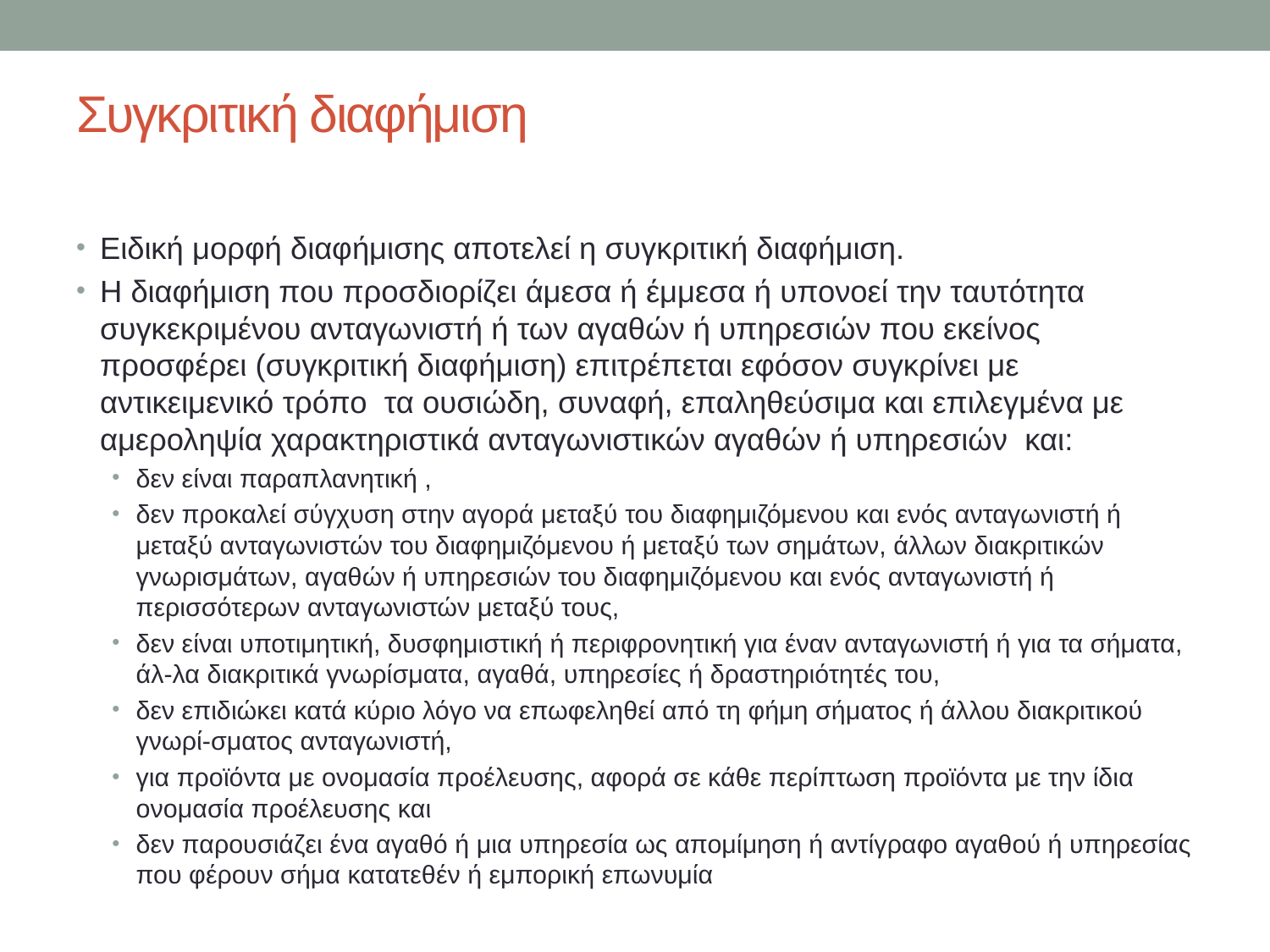

# Συγκριτική διαφήμιση
Ειδική μορφή διαφήμισης αποτελεί η συγκριτική διαφήμιση.
Η διαφήμιση που προσδιορίζει άμεσα ή έμμεσα ή υπονοεί την ταυτότητα συγκεκριμένου ανταγωνιστή ή των αγαθών ή υπηρεσιών που εκείνος προσφέρει (συγκριτική διαφήμιση) επιτρέπεται εφόσον συγκρίνει με αντικειμενικό τρόπο  τα ουσιώδη, συναφή, επαληθεύσιμα και επιλεγμένα με αμεροληψία χαρακτηριστικά ανταγωνιστικών αγαθών ή υπηρεσιών  και:
δεν είναι παραπλανητική ,
δεν προκαλεί σύγχυση στην αγορά μεταξύ του διαφημιζόμενου και ενός ανταγωνιστή ή μεταξύ ανταγωνιστών του διαφημιζόμενου ή μεταξύ των σημάτων, άλλων διακριτικών γνωρισμάτων, αγαθών ή υπηρεσιών του διαφημιζόμενου και ενός ανταγωνιστή ή περισσότερων ανταγωνιστών μεταξύ τους,
δεν είναι υποτιμητική, δυσφημιστική ή περιφρονητική για έναν ανταγωνιστή ή για τα σήματα, άλ-λα διακριτικά γνωρίσματα, αγαθά, υπηρεσίες ή δραστηριότητές του,
δεν επιδιώκει κατά κύριο λόγο να επωφεληθεί από τη φήμη σήματος ή άλλου διακριτικού γνωρί-σματος ανταγωνιστή,
για προϊόντα με ονομασία προέλευσης, αφορά σε κάθε περίπτωση προϊόντα με την ίδια ονομασία προέλευσης και
δεν παρουσιάζει ένα αγαθό ή μια υπηρεσία ως απομίμηση ή αντίγραφο αγαθού ή υπηρεσίας που φέρουν σήμα κατατεθέν ή εμπορική επωνυμία